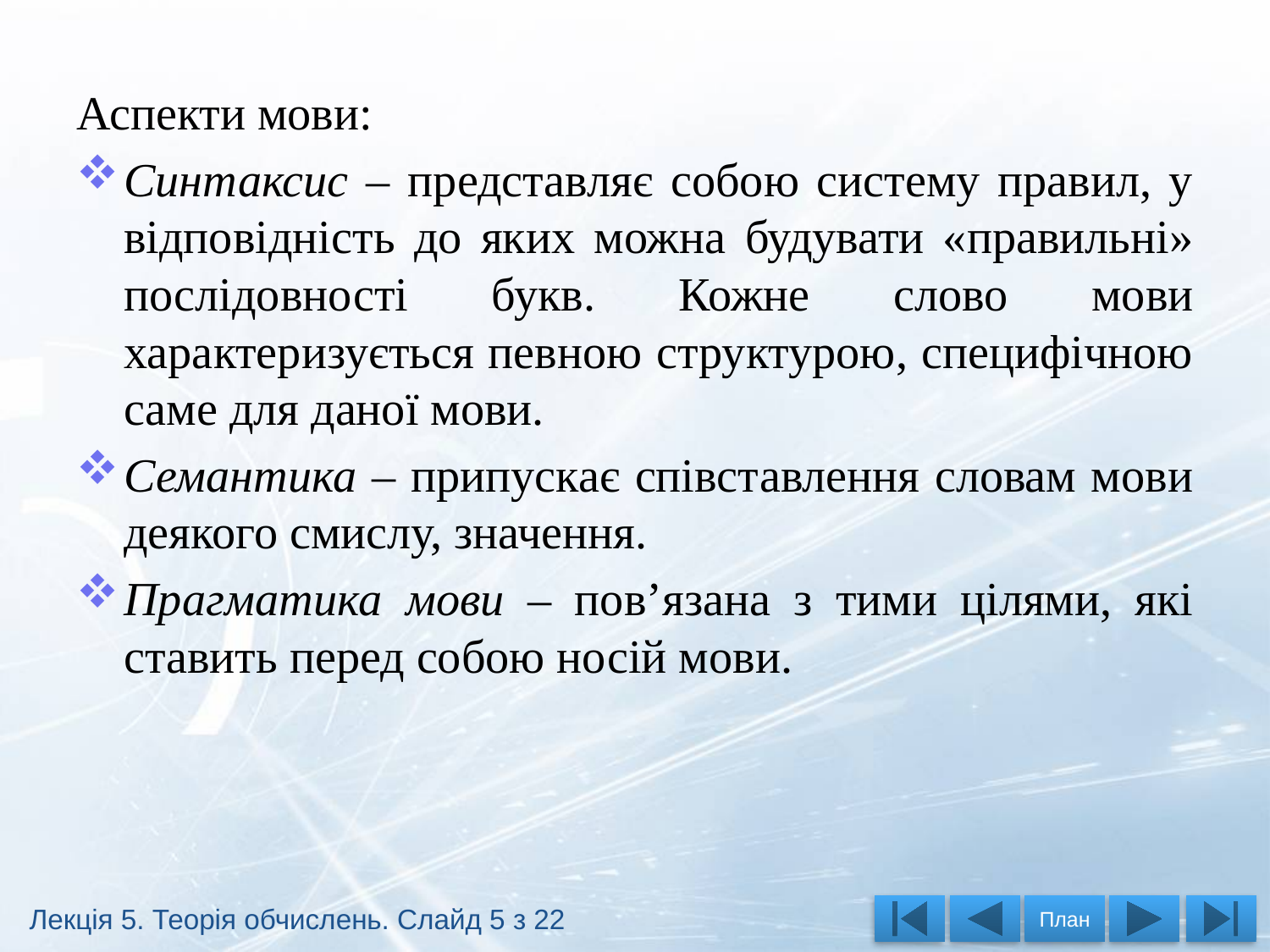

Аспекти мови:
Синтаксис – представляє собою систему правил, у відповідність до яких можна будувати «правильні» послідовності букв. Кожне слово мови характеризується певною структурою, специфічною саме для даної мови.
Семантика – припускає співставлення словам мови деякого смислу, значення.
Прагматика мови – пов’язана з тими цілями, які ставить перед собою носій мови.

Лекція 5. Теорія обчислень. Слайд 5 з 22

План